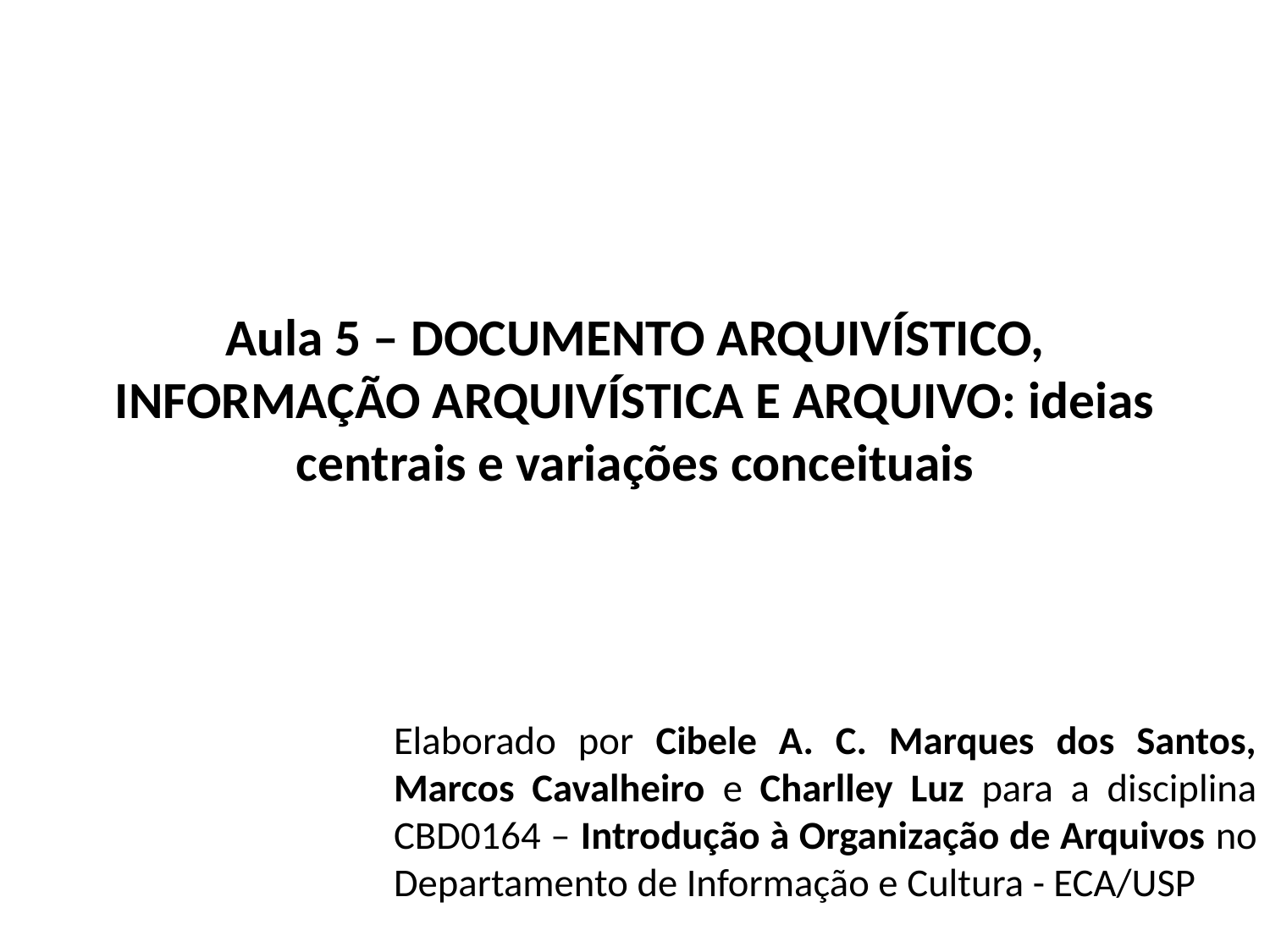

# Aula 5 – DOCUMENTO ARQUIVÍSTICO, INFORMAÇÃO ARQUIVÍSTICA E ARQUIVO: ideias centrais e variações conceituais
Elaborado por Cibele A. C. Marques dos Santos, Marcos Cavalheiro e Charlley Luz para a disciplina CBD0164 – Introdução à Organização de Arquivos no Departamento de Informação e Cultura - ECA/USP